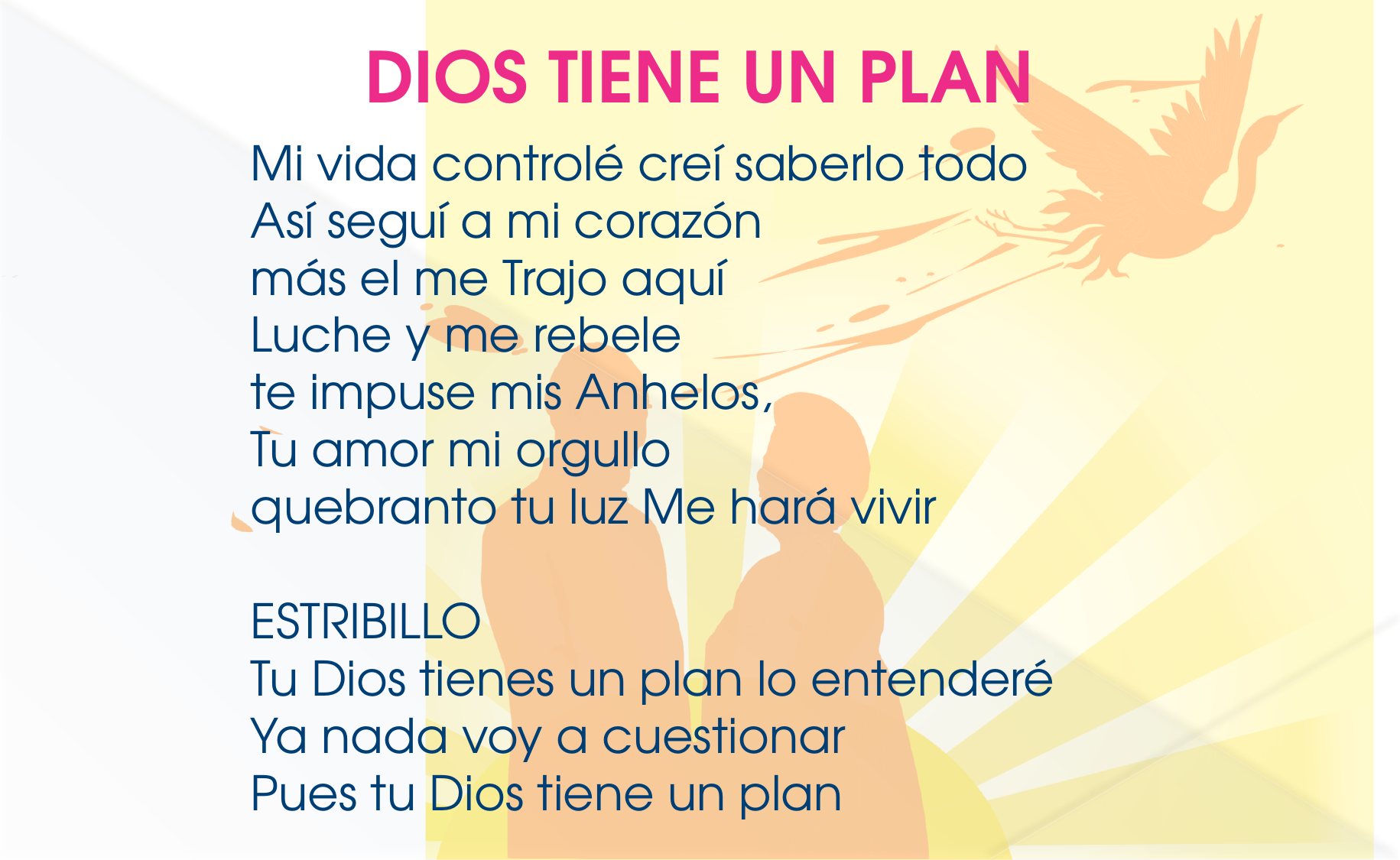

DIOS TIENE UN PLAN
Mi vida controlé creí saberlo todo 
Así seguí a mi corazón
más el me Trajo aquí 
Luche y me rebele
te impuse mis Anhelos, 
Tu amor mi orgullo
quebranto tu luz Me hará vivir

ESTRIBILLO
Tu Dios tienes un plan lo entenderé 
Ya nada voy a cuestionar 
Pues tu Dios tiene un plan